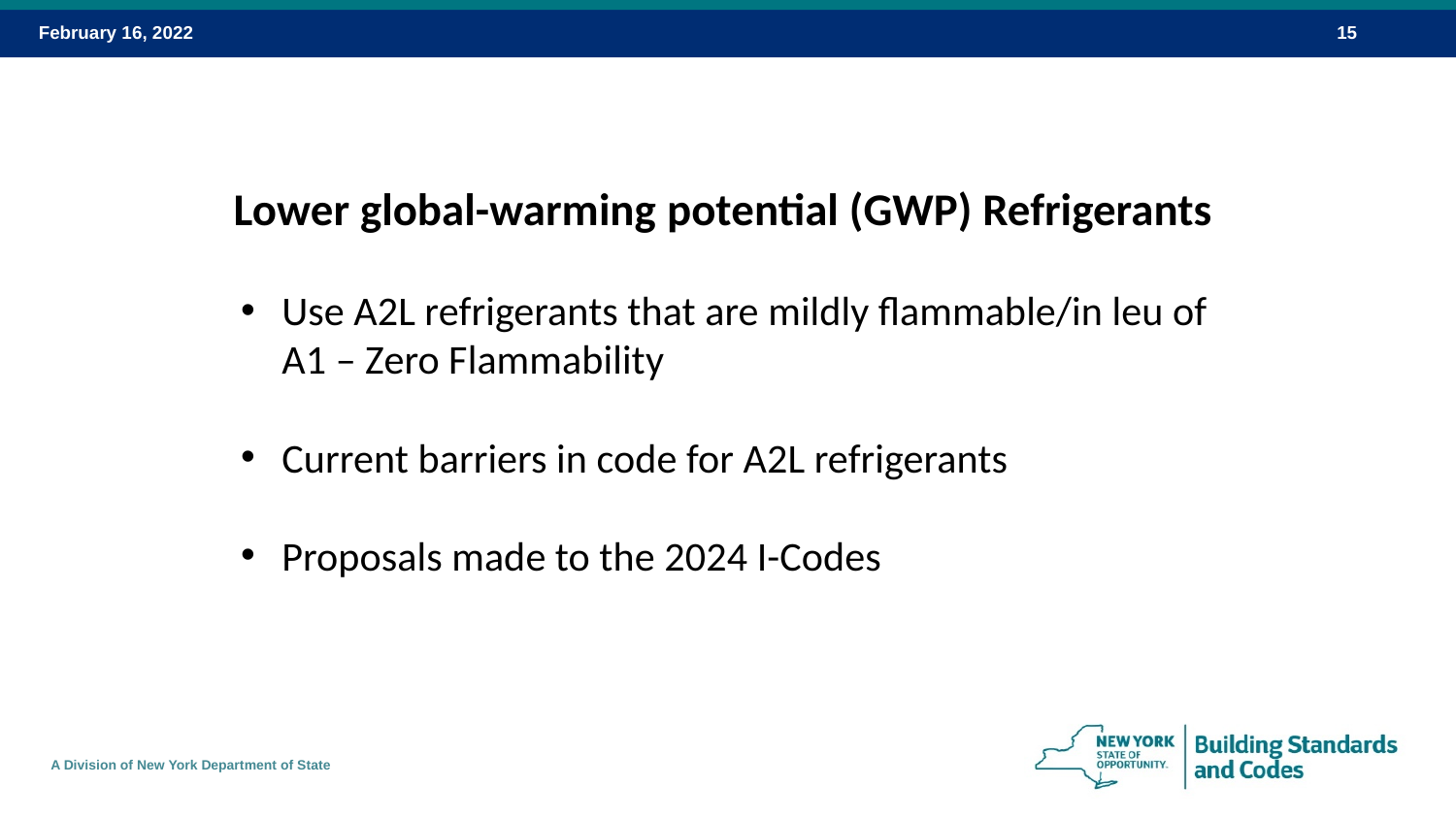

Lower global-warming potential (GWP) Refrigerants
Use A2L refrigerants that are mildly flammable/in leu of A1 – Zero Flammability

Current barriers in code for A2L refrigerants

Proposals made to the 2024 I-Codes